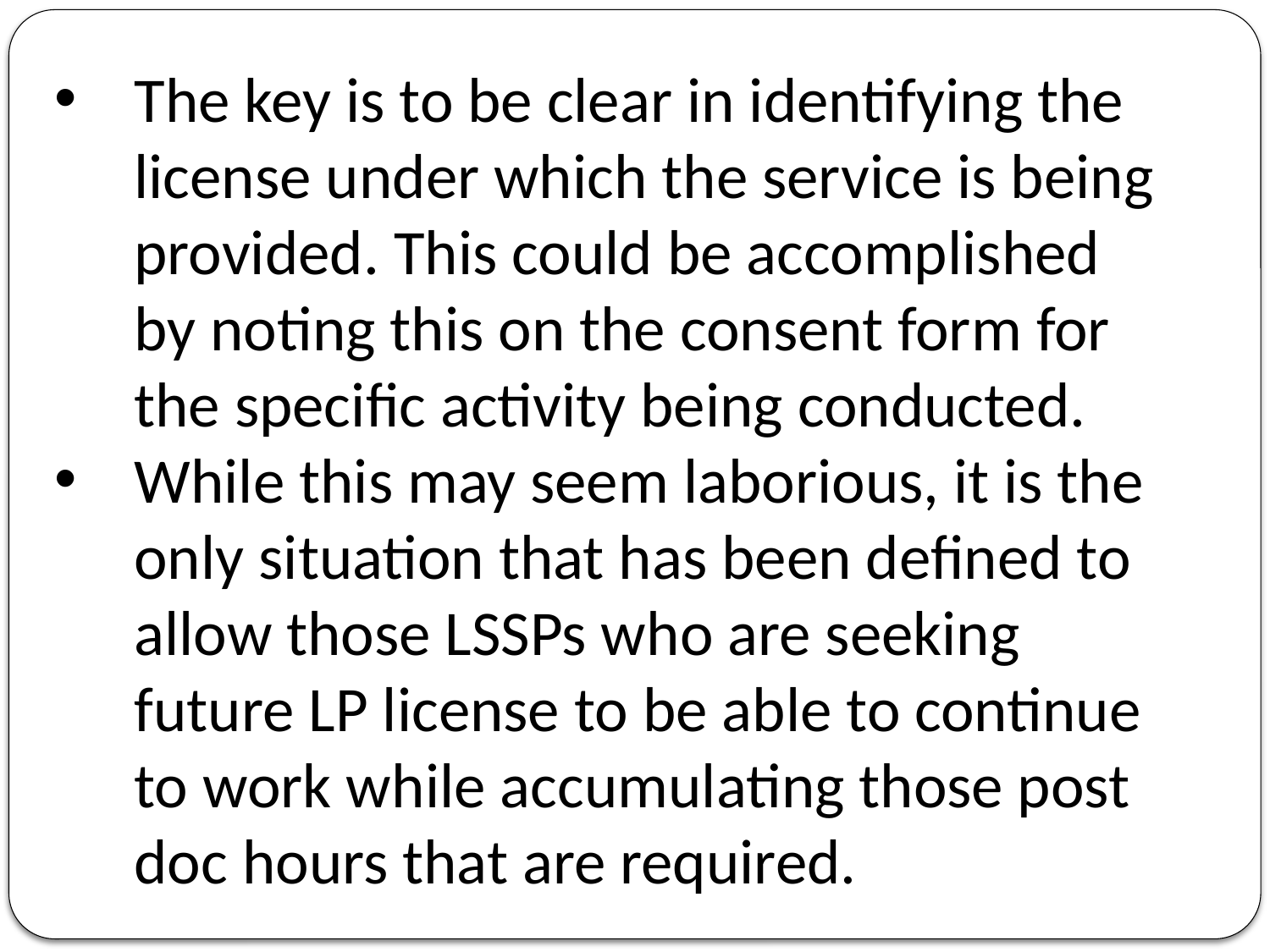

The key is to be clear in identifying the license under which the service is being provided. This could be accomplished by noting this on the consent form for the specific activity being conducted.
While this may seem laborious, it is the only situation that has been defined to allow those LSSPs who are seeking future LP license to be able to continue to work while accumulating those post doc hours that are required.